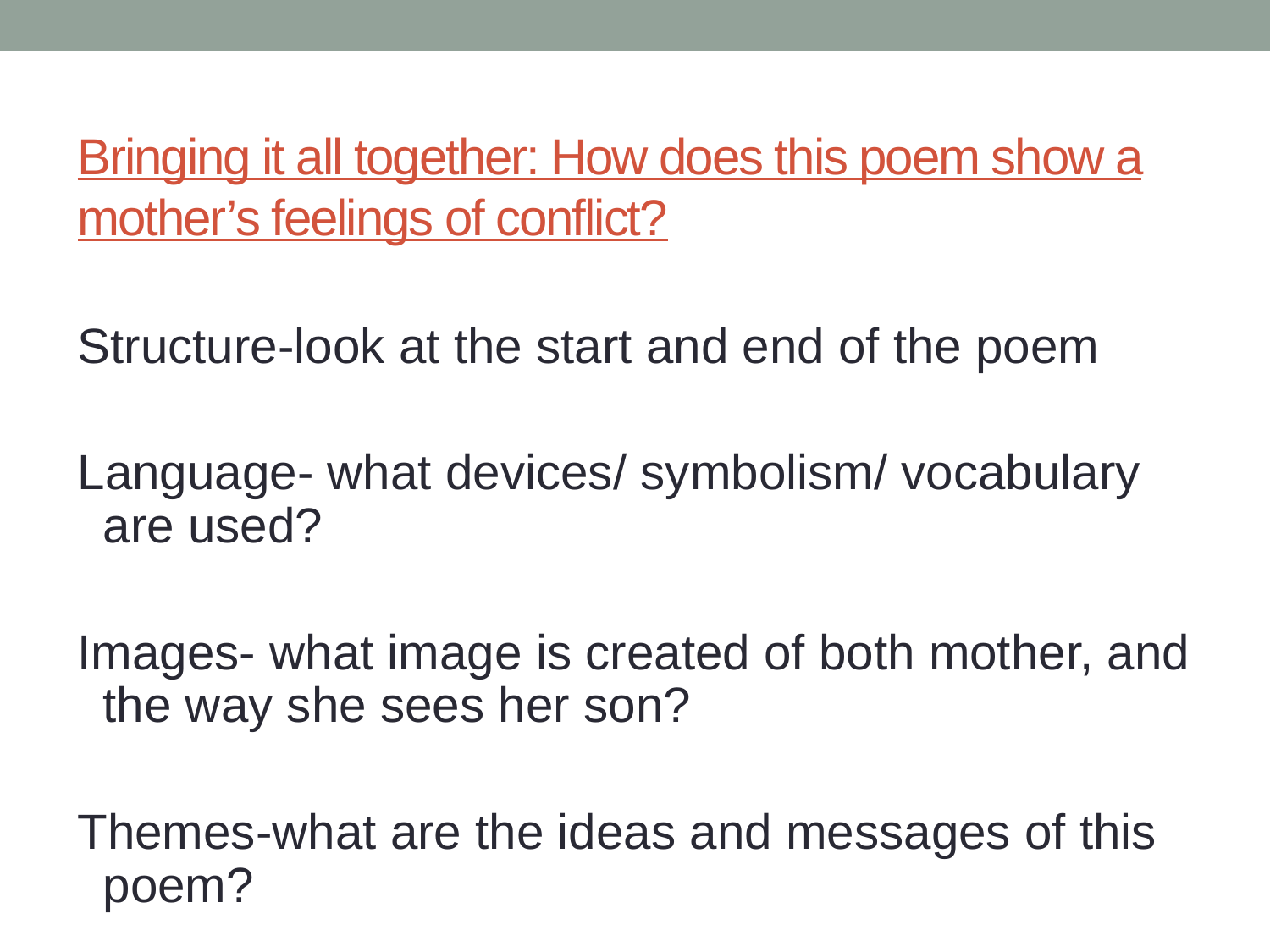

# Bringing it all together: How does this poem show a mother’s feelings of conflict?
Structure-look at the start and end of the poem

Language- what devices/ symbolism/ vocabulary are used?

Images- what image is created of both mother, and the way she sees her son?

Themes-what are the ideas and messages of this poem?